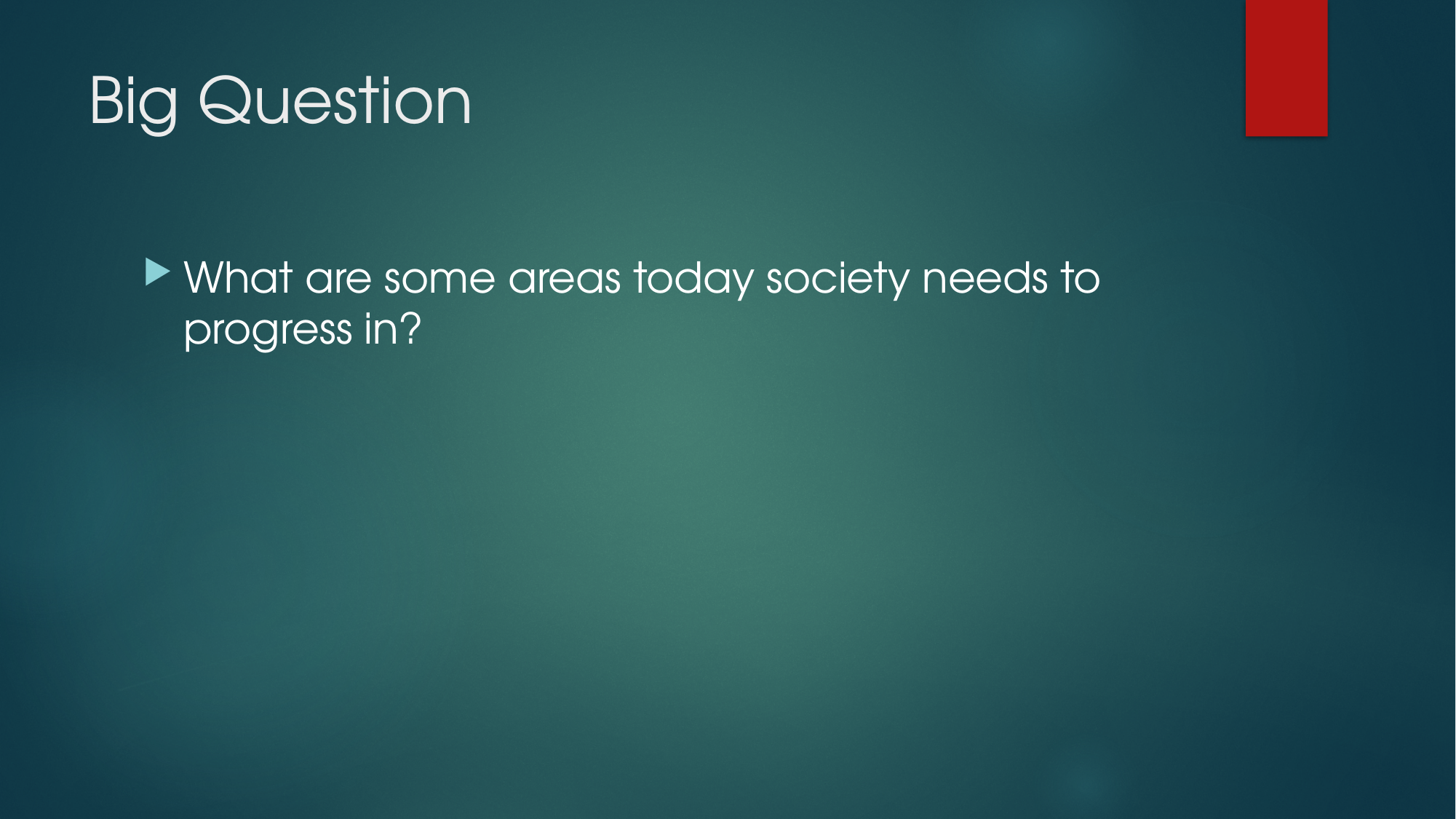

# Big Question
What are some areas today society needs to progress in?